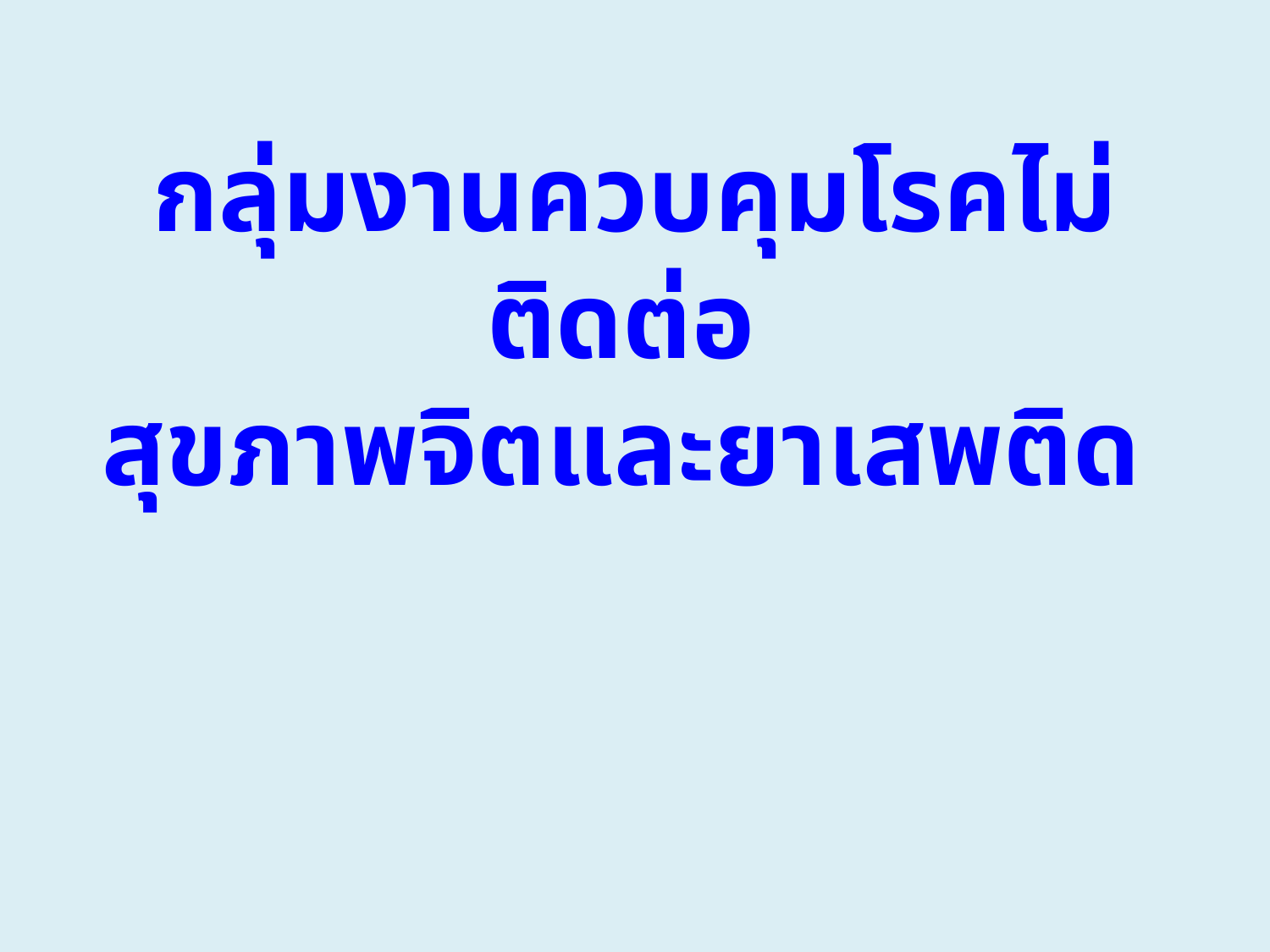

# กลุ่มงานควบคุมโรคไม่ติดต่อ สุขภาพจิตและยาเสพติด